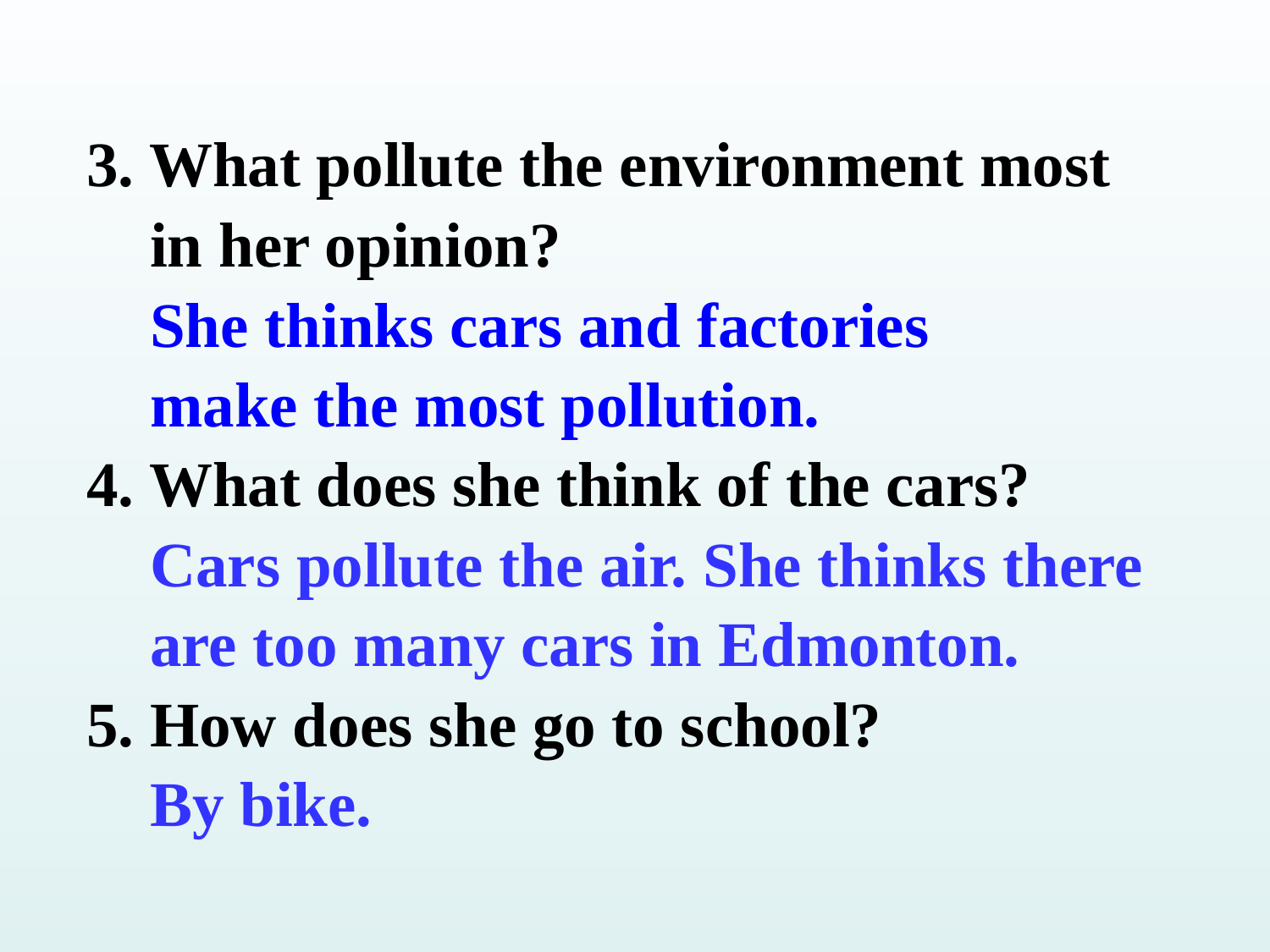

3. What pollute the environment most
    in her opinion?
    She thinks cars and factories
    make the most pollution.
4. What does she think of the cars?
    Cars pollute the air. She thinks there
    are too many cars in Edmonton.
5. How does she go to school?
    By bike.